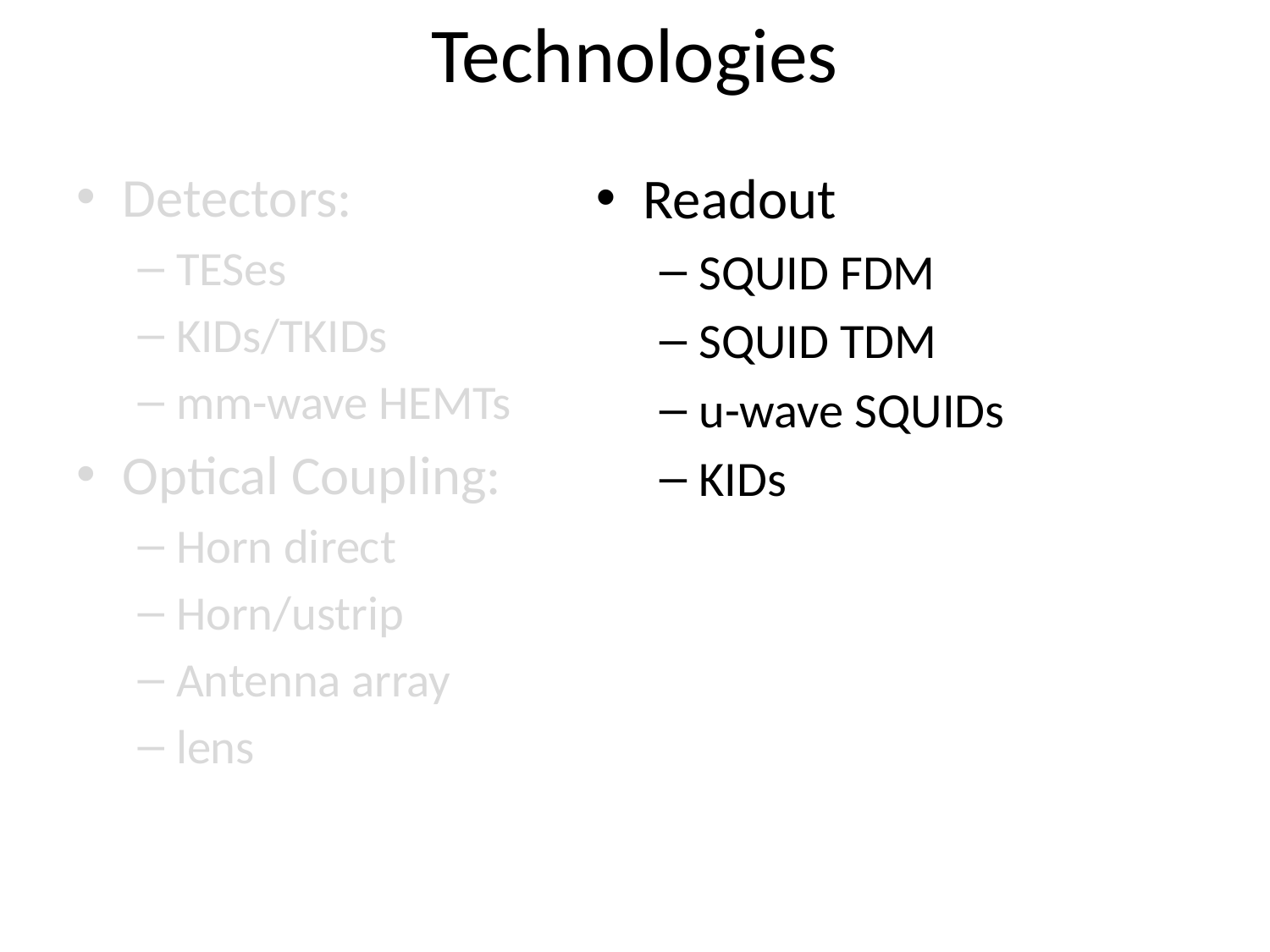

# Technologies
Detectors:
TESes
KIDs/TKIDs
mm-wave HEMTs
Optical Coupling:
Horn direct
Horn/ustrip
Antenna array
lens
Readout
SQUID FDM
SQUID TDM
u-wave SQUIDs
KIDs